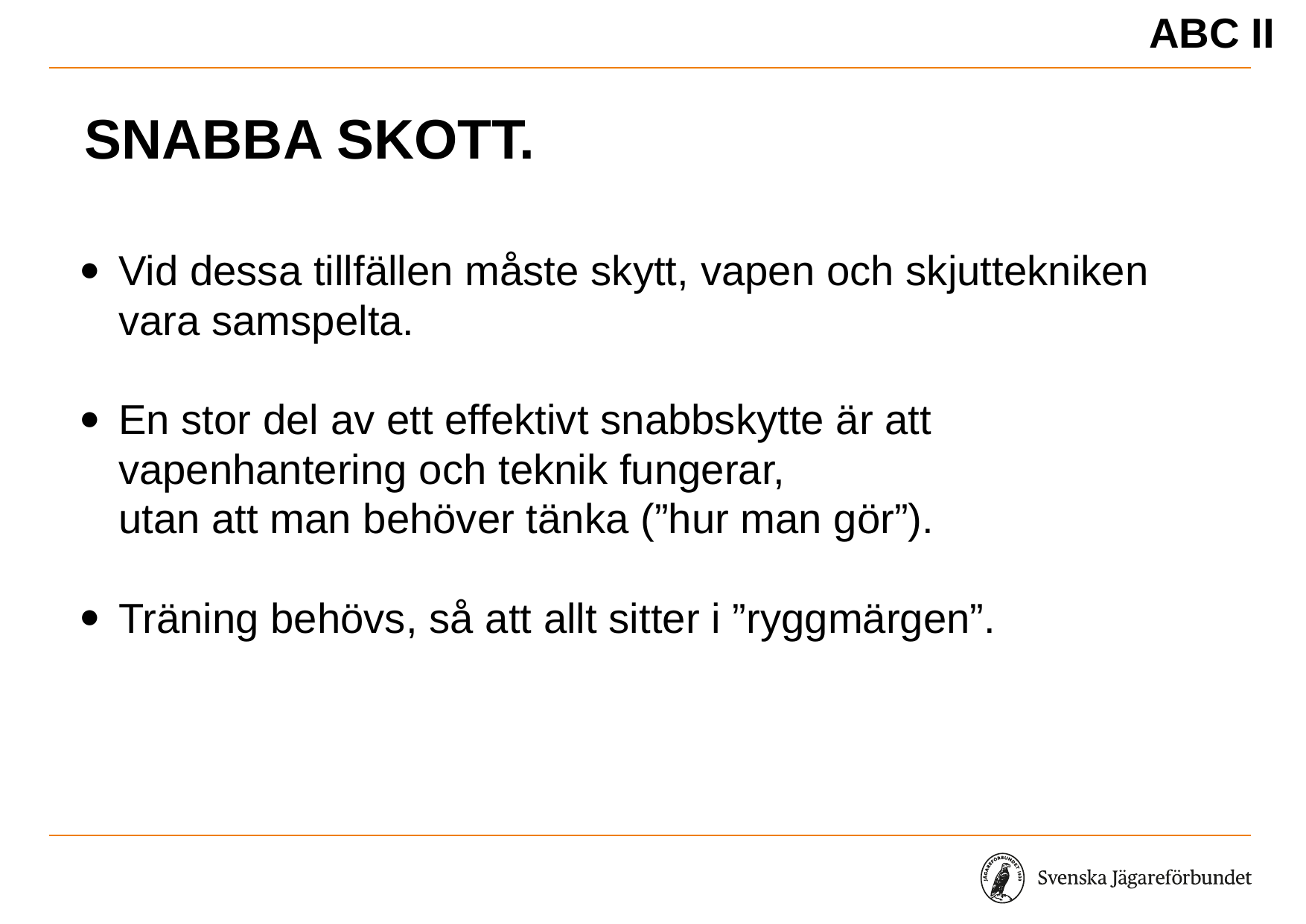

ABC II
# Snabba skott.

Vid dessa tillfällen måste skytt, vapen och skjuttekniken vara samspelta.

En stor del av ett effektivt snabbskytte är att vapenhantering och teknik fungerar,                                  utan att man behöver tänka (”hur man gör”).

Träning behövs, så att allt sitter i ”ryggmärgen”.